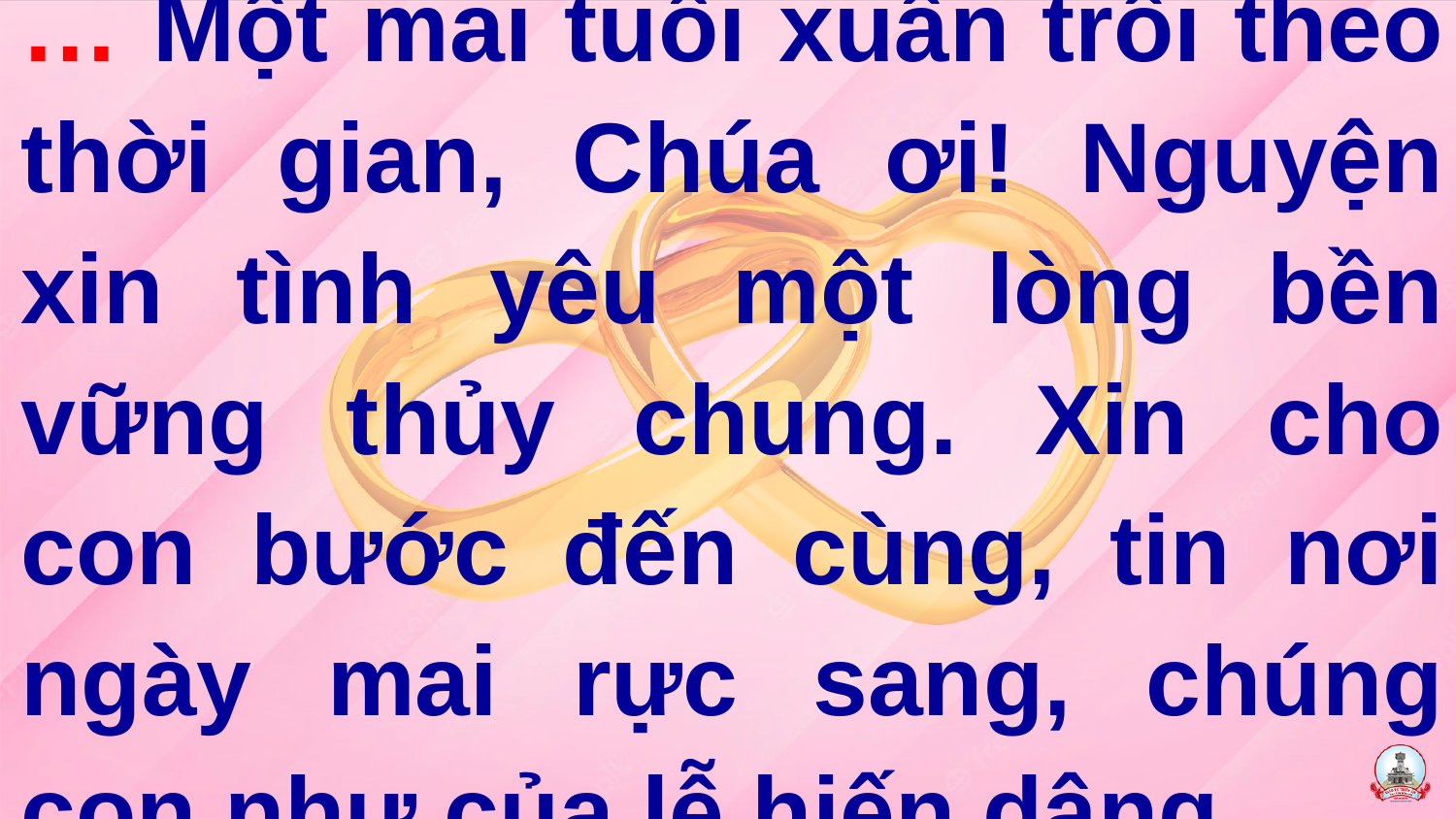

… Một mai tuổi xuân trôi theo thời gian, Chúa ơi! Nguyện xin tình yêu một lòng bền vững thủy chung. Xin cho con bước đến cùng, tin nơi ngày mai rực sang, chúng con như của lễ hiến dâng.